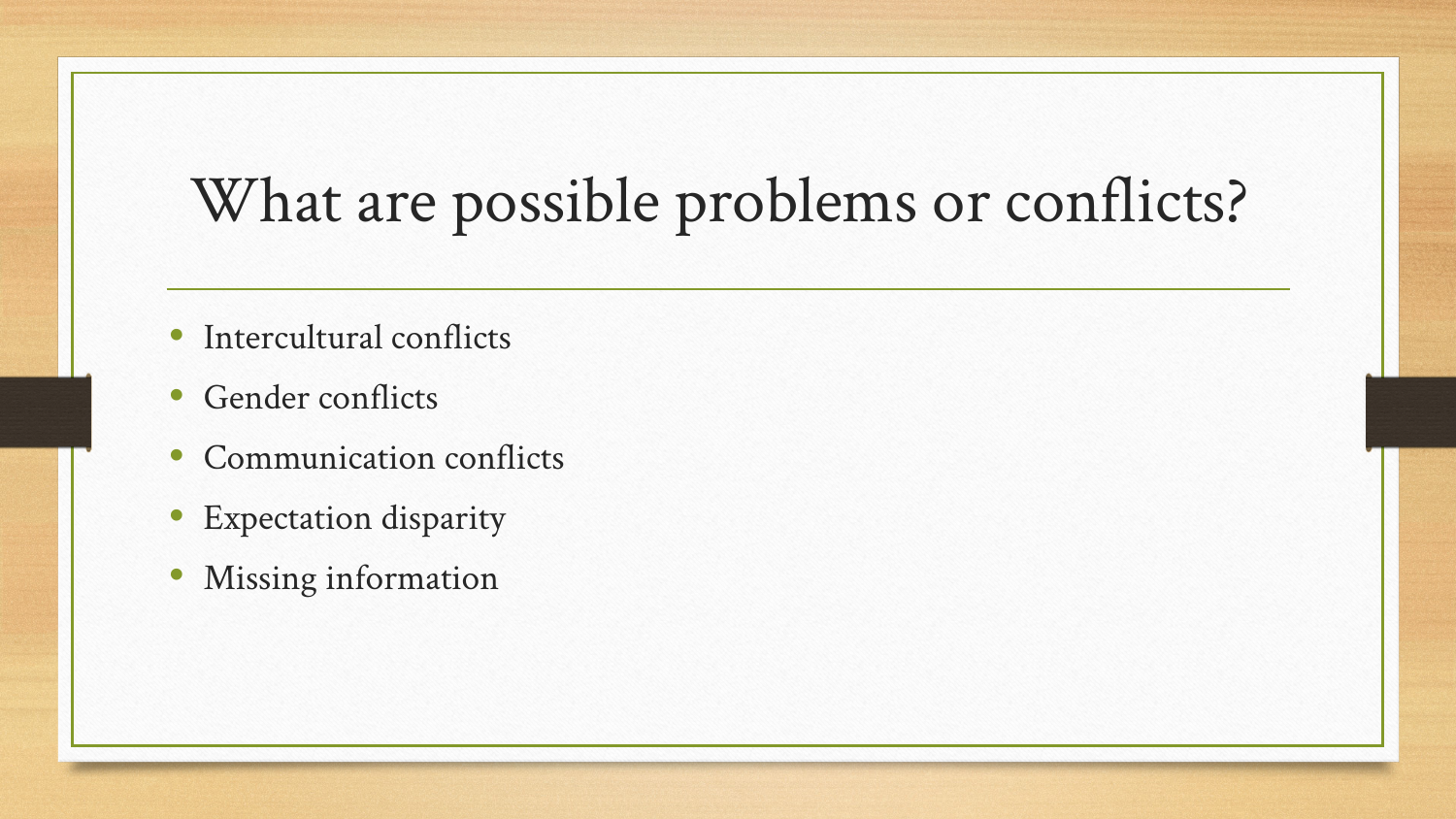

# What are possible problems or conflicts?
Intercultural conflicts
Gender conflicts
Communication conflicts
Expectation disparity
Missing information